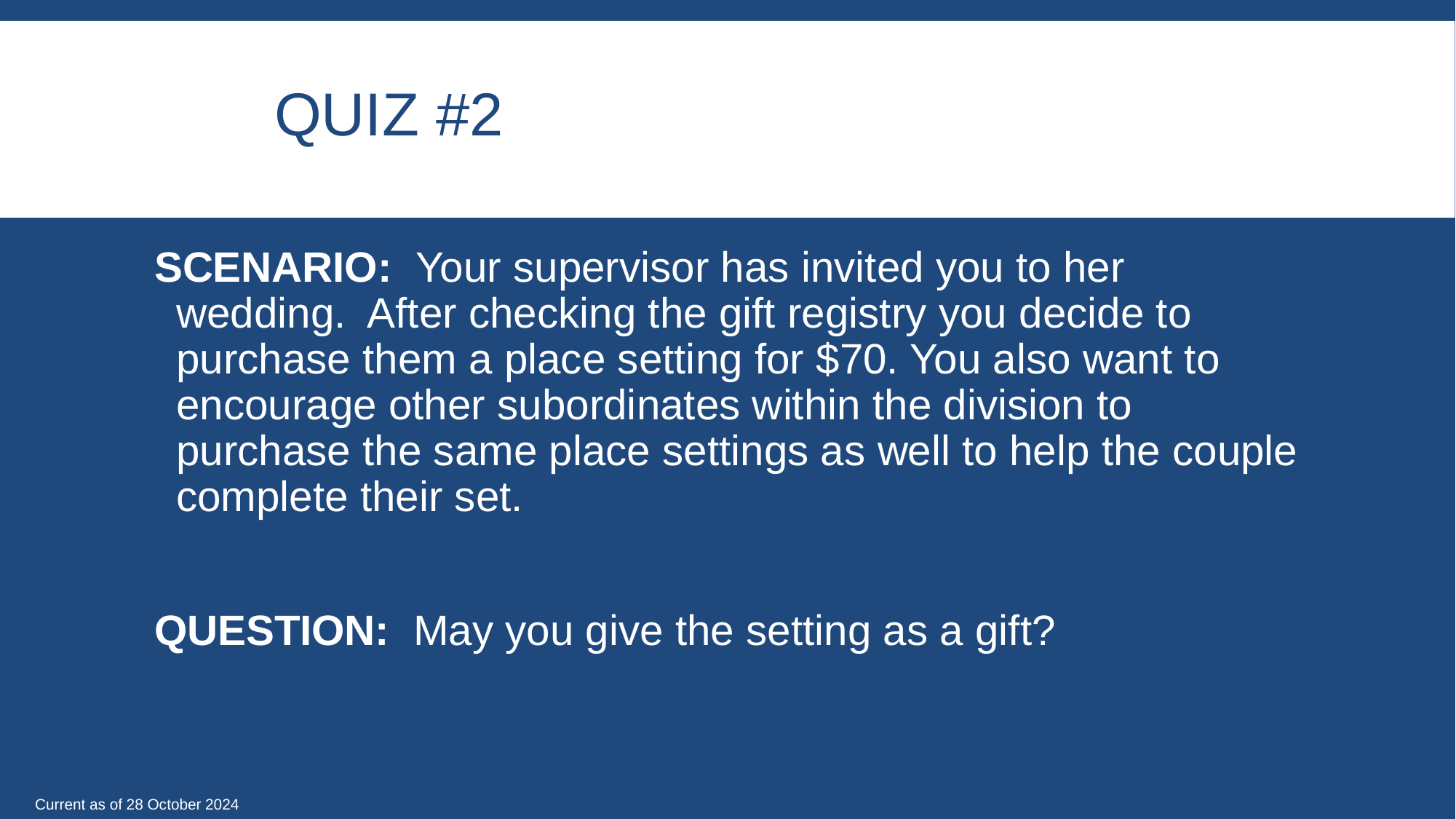

# QUIZ #2
SCENARIO:  Your supervisor has invited you to her wedding.  After checking the gift registry you decide to purchase them a place setting for $70. You also want to encourage other subordinates within the division to purchase the same place settings as well to help the couple complete their set.

QUESTION:  May you give the setting as a gift?